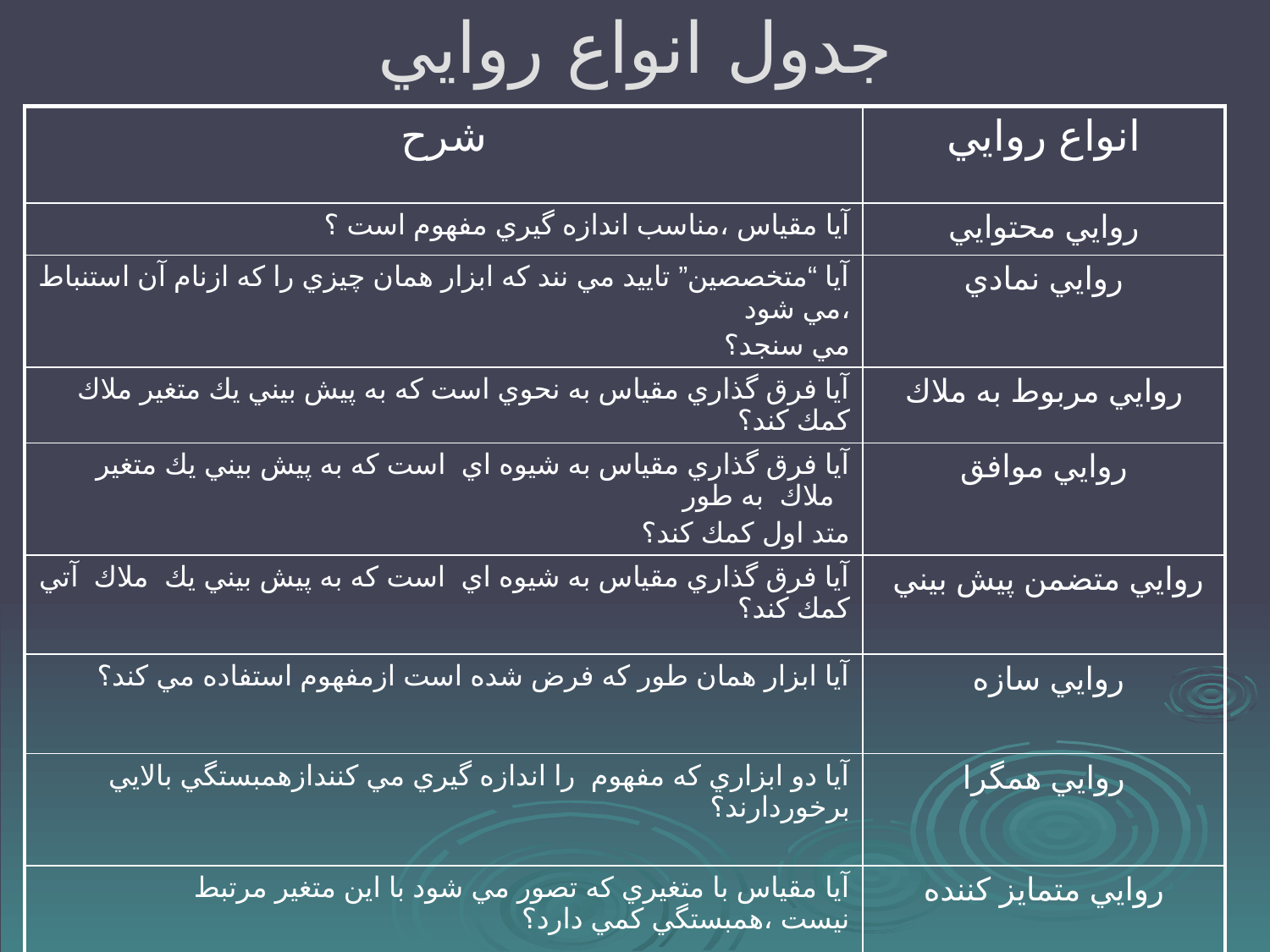

# جدول انواع روايي
| شرح | انواع روايي |
| --- | --- |
| آيا مقياس ،مناسب اندازه گيري مفهوم است ؟ | روايي محتوايي |
| آيا “متخصصين” تاييد مي نند كه ابزار همان چيزي را كه ازنام آن استنباط مي شود، مي سنجد؟ | روايي نمادي |
| آيا فرق گذاري مقياس به نحوي است كه به پيش بيني يك متغير ملاك كمك كند؟ | روايي مربوط به ملاك |
| آيا فرق گذاري مقياس به شيوه اي است كه به پيش بيني يك متغير ملاك به طور متد اول كمك كند؟ | روايي موافق |
| آيا فرق گذاري مقياس به شيوه اي است كه به پيش بيني يك ملاك آتي كمك كند؟ | روايي متضمن پيش بيني |
| آيا ابزار همان طور كه فرض شده است ازمفهوم استفاده مي كند؟ | روايي سازه |
| آيا دو ابزاري كه مفهوم را اندازه گيري مي كنندازهمبستگي بالايي برخوردارند؟ | روايي همگرا |
| آيا مقياس با متغيري كه تصور مي شود با اين متغير مرتبط نيست ،همبستگي كمي دارد؟ | روايي متمايز كننده |